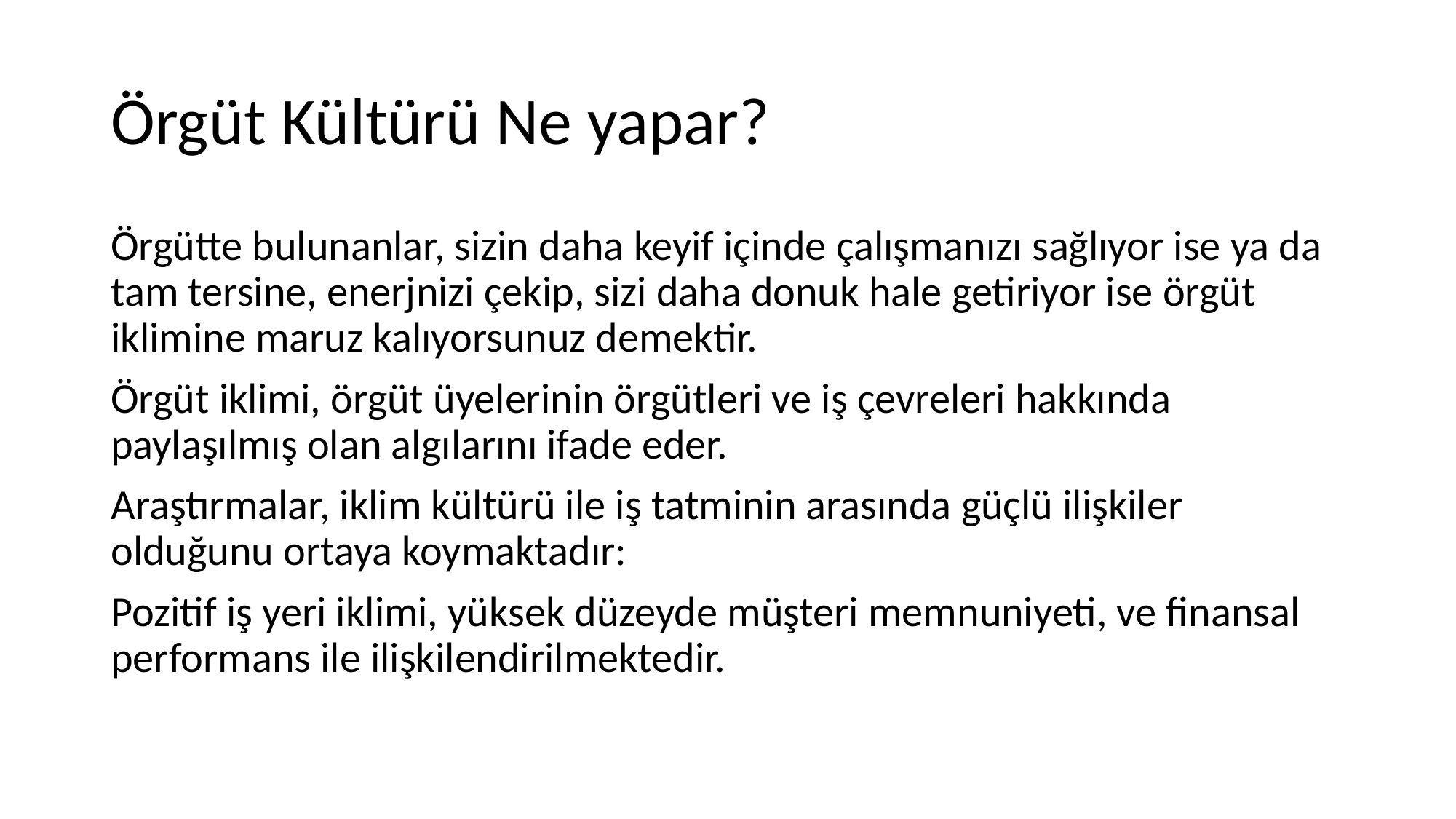

# Örgüt Kültürü Ne yapar?
Örgütte bulunanlar, sizin daha keyif içinde çalışmanızı sağlıyor ise ya da tam tersine, enerjnizi çekip, sizi daha donuk hale getiriyor ise örgüt iklimine maruz kalıyorsunuz demektir.
Örgüt iklimi, örgüt üyelerinin örgütleri ve iş çevreleri hakkında paylaşılmış olan algılarını ifade eder.
Araştırmalar, iklim kültürü ile iş tatminin arasında güçlü ilişkiler olduğunu ortaya koymaktadır:
Pozitif iş yeri iklimi, yüksek düzeyde müşteri memnuniyeti, ve finansal performans ile ilişkilendirilmektedir.